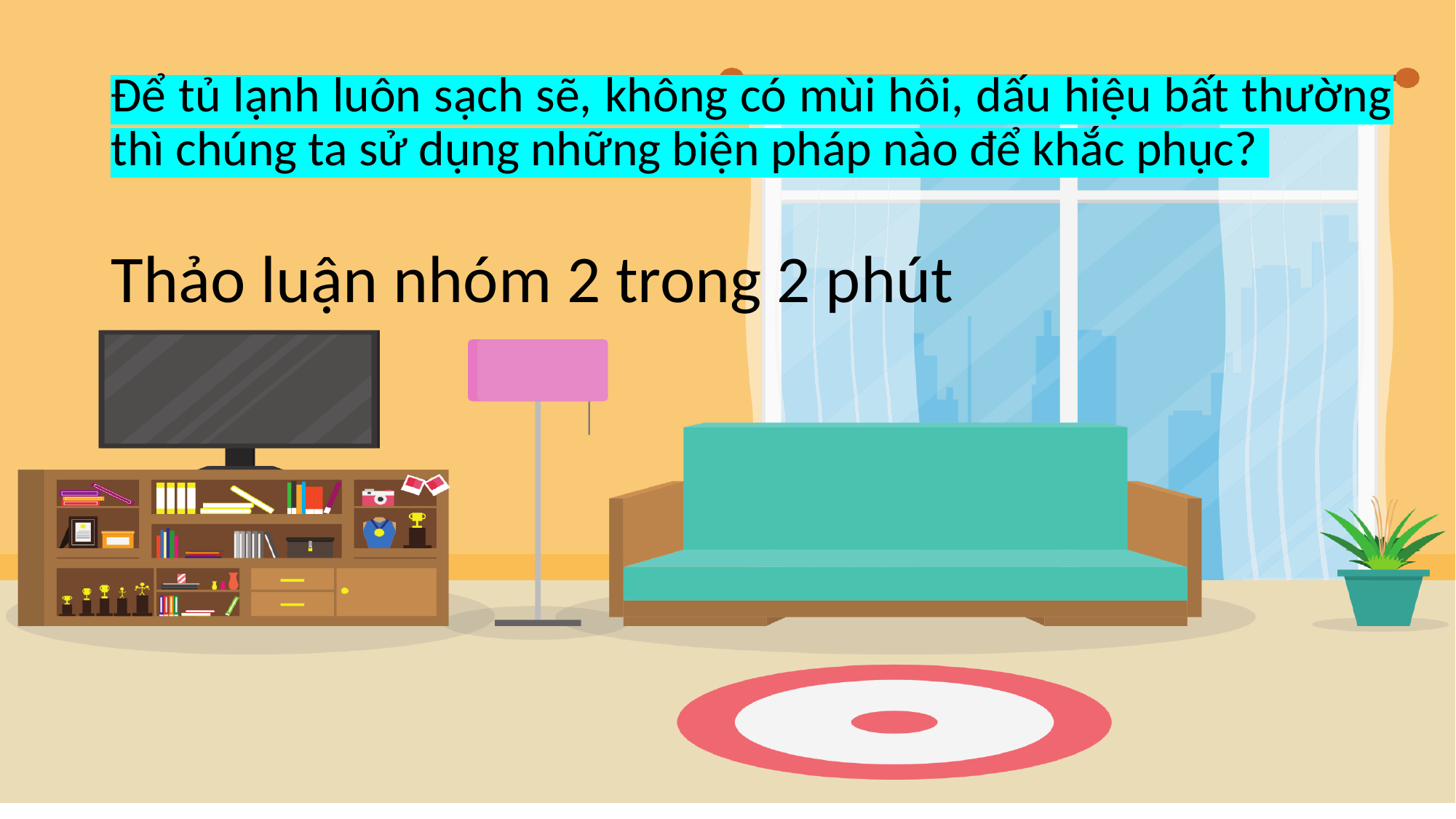

# Để tủ lạnh luôn sạch sẽ, không có mùi hôi, dấu hiệu bất thường thì chúng ta sử dụng những biện pháp nào để khắc phục?
Thảo luận nhóm 2 trong 2 phút